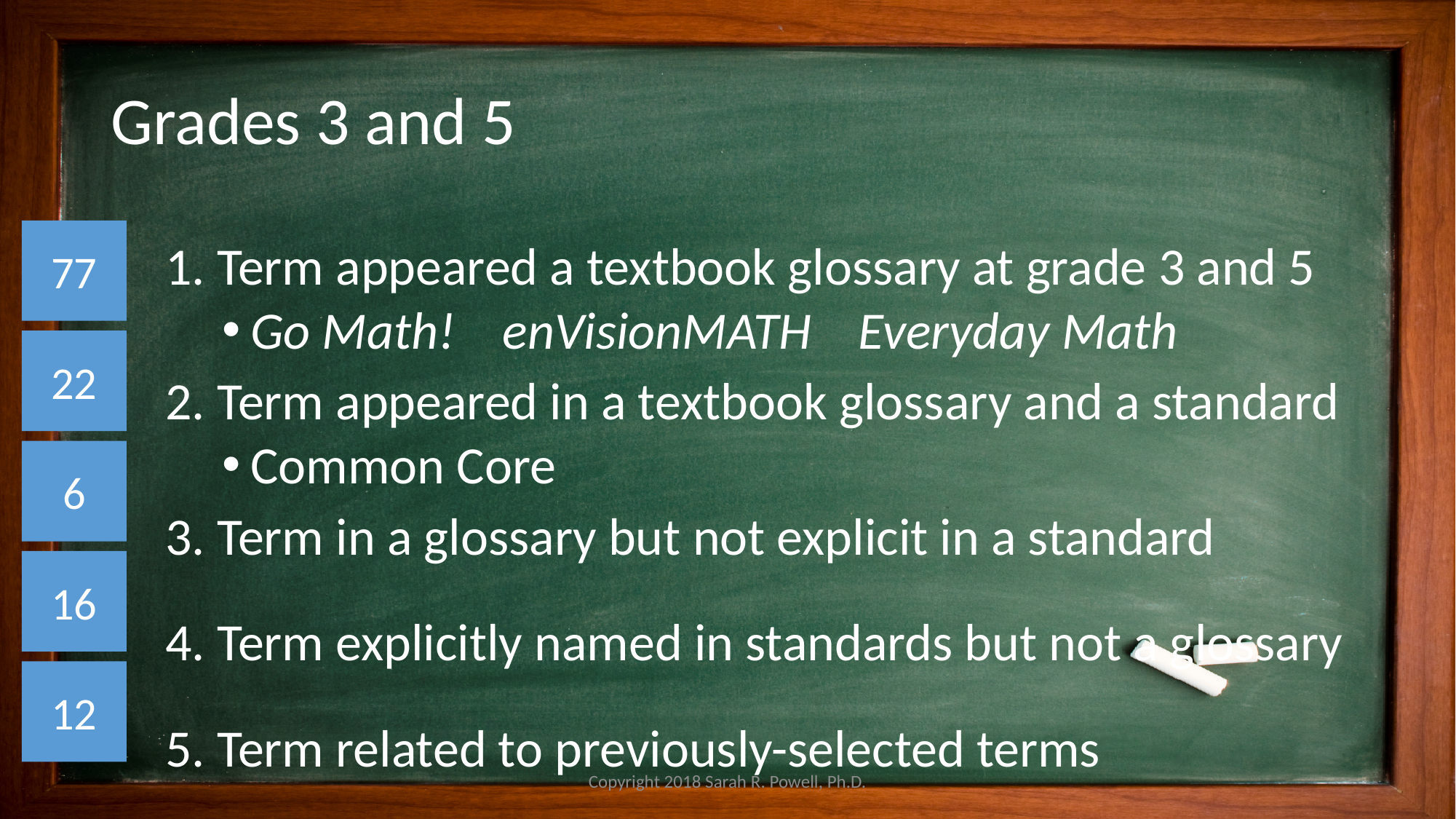

# Grades 3 and 5
77
1. Term appeared a textbook glossary at grade 3 and 5
Go Math!    enVisionMATH    Everyday Math
2. Term appeared in a textbook glossary and a standard
Common Core
3. Term in a glossary but not explicit in a standard

4. Term explicitly named in standards but not a glossary

5. Term related to previously-selected terms
22
6
16
12
Copyright 2018 Sarah R. Powell, Ph.D.